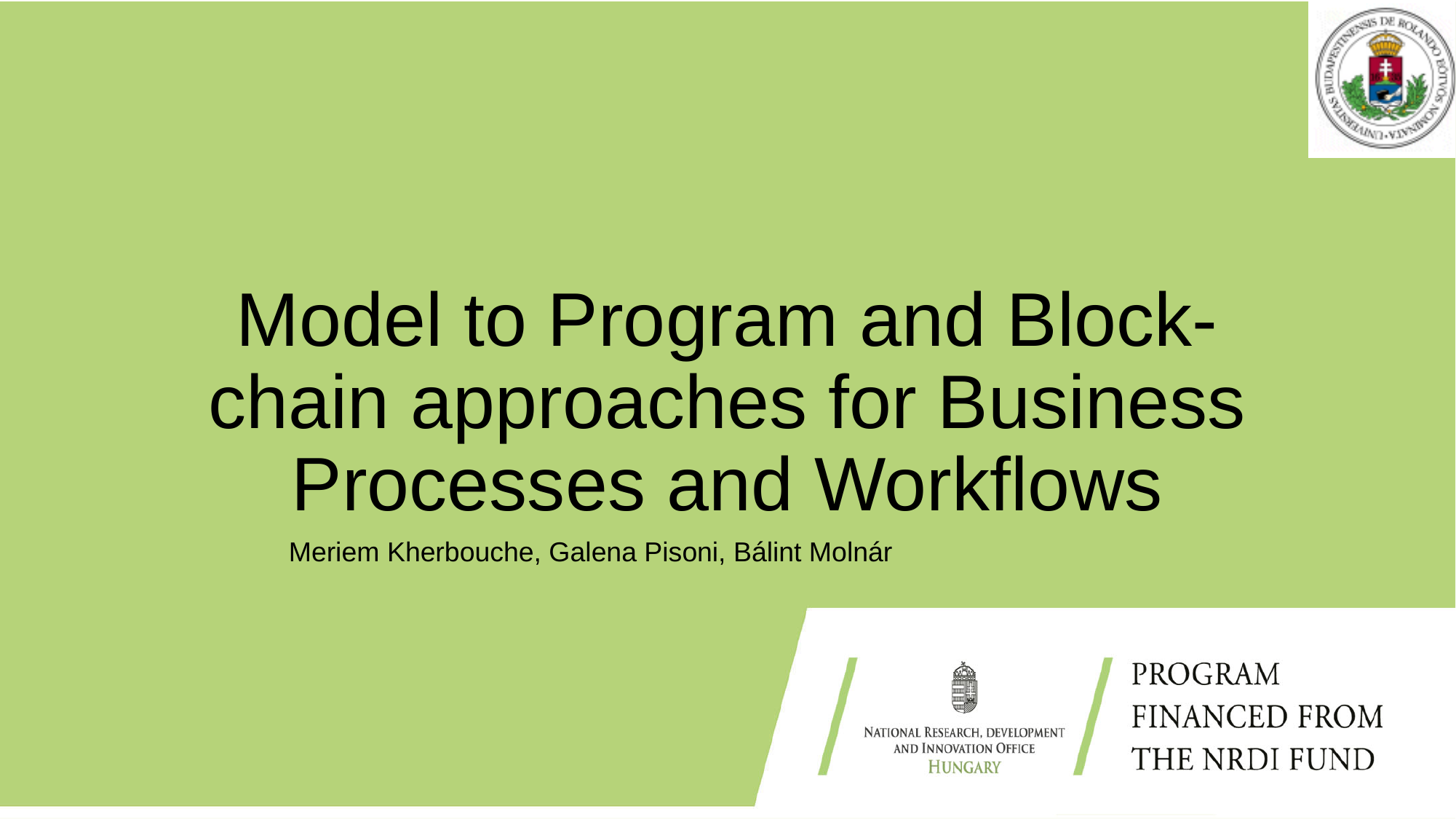

# Model to Program and Block-chain approaches for Business Processes and Workflows
Meriem Kherbouche, Galena Pisoni, Bálint Molnár